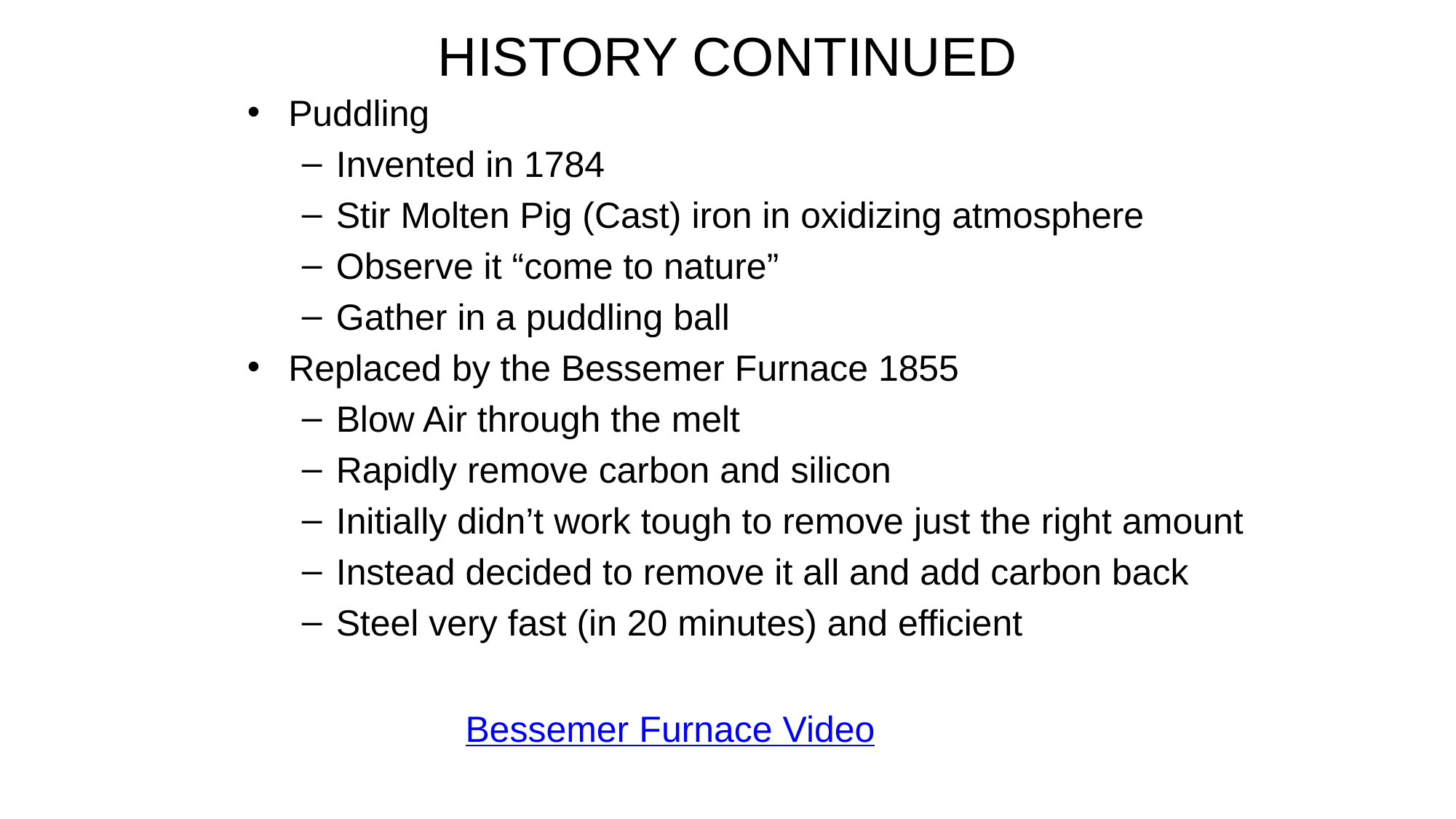

# History continued
Puddling
Invented in 1784
Stir Molten Pig (Cast) iron in oxidizing atmosphere
Observe it “come to nature”
Gather in a puddling ball
Replaced by the Bessemer Furnace 1855
Blow Air through the melt
Rapidly remove carbon and silicon
Initially didn’t work tough to remove just the right amount
Instead decided to remove it all and add carbon back
Steel very fast (in 20 minutes) and efficient

Bessemer Furnace Video